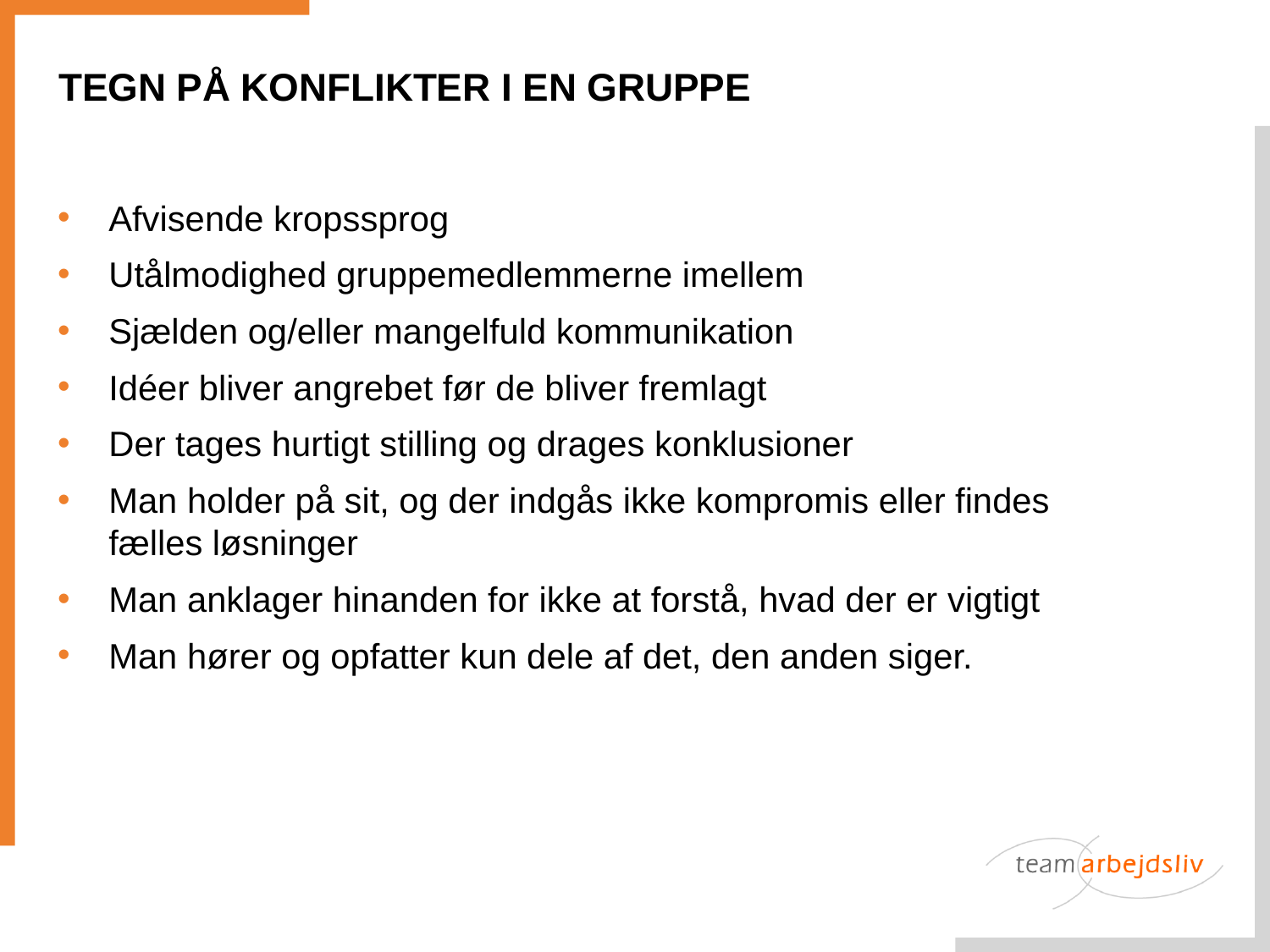

Tegn på konflikter i en gruppe

Afvisende kropssprog
Utålmodighed gruppemedlemmerne imellem
Sjælden og/eller mangelfuld kommunikation
Idéer bliver angrebet før de bliver fremlagt
Der tages hurtigt stilling og drages konklusioner
Man holder på sit, og der indgås ikke kompromis eller findes fælles løsninger
Man anklager hinanden for ikke at forstå, hvad der er vigtigt
Man hører og opfatter kun dele af det, den anden siger.